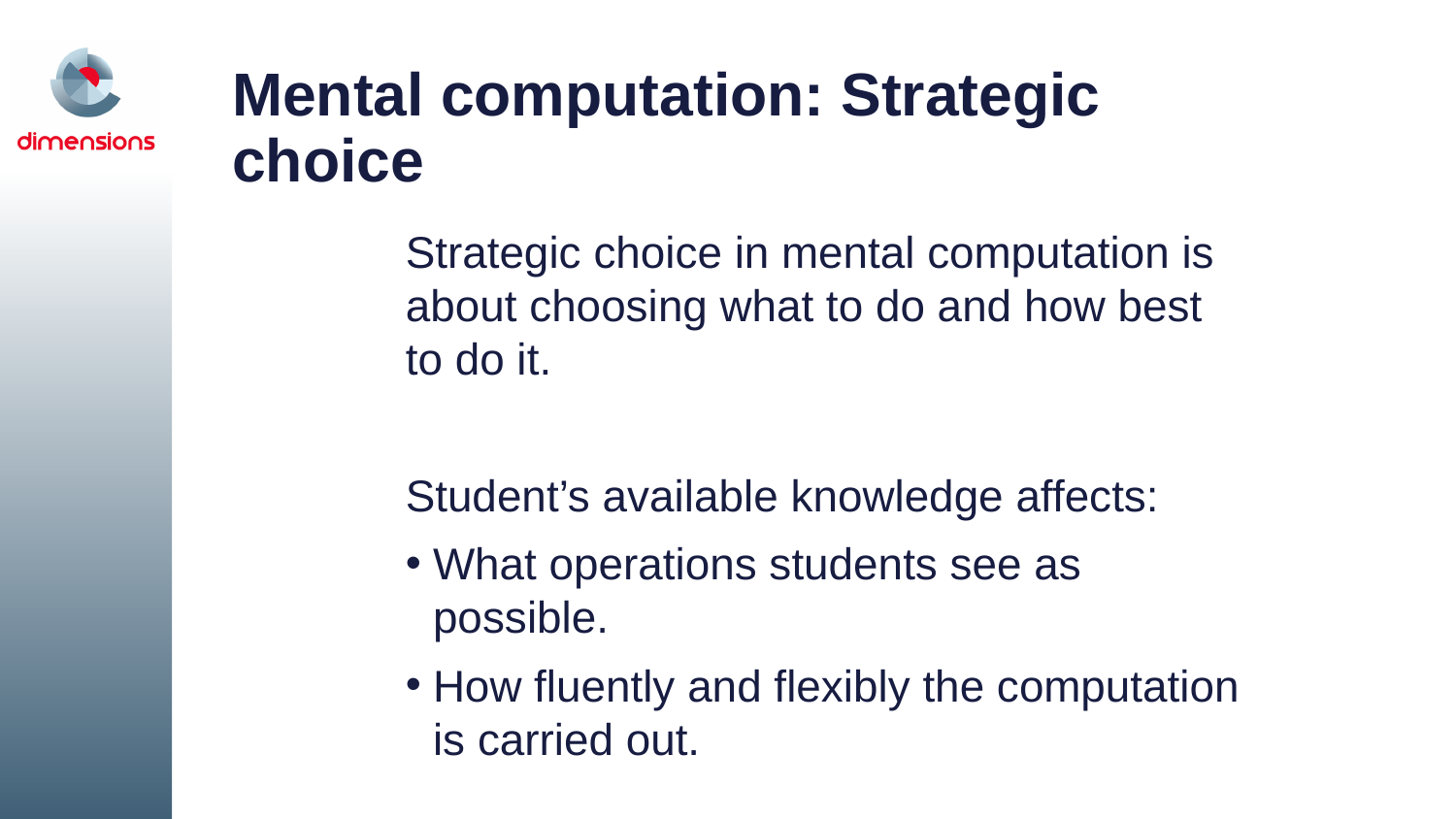

# Mental computation: Strategic choice
Strategic choice in mental computation is about choosing what to do and how best to do it.

Student’s available knowledge affects:
What operations students see as possible.
How fluently and flexibly the computation is carried out.